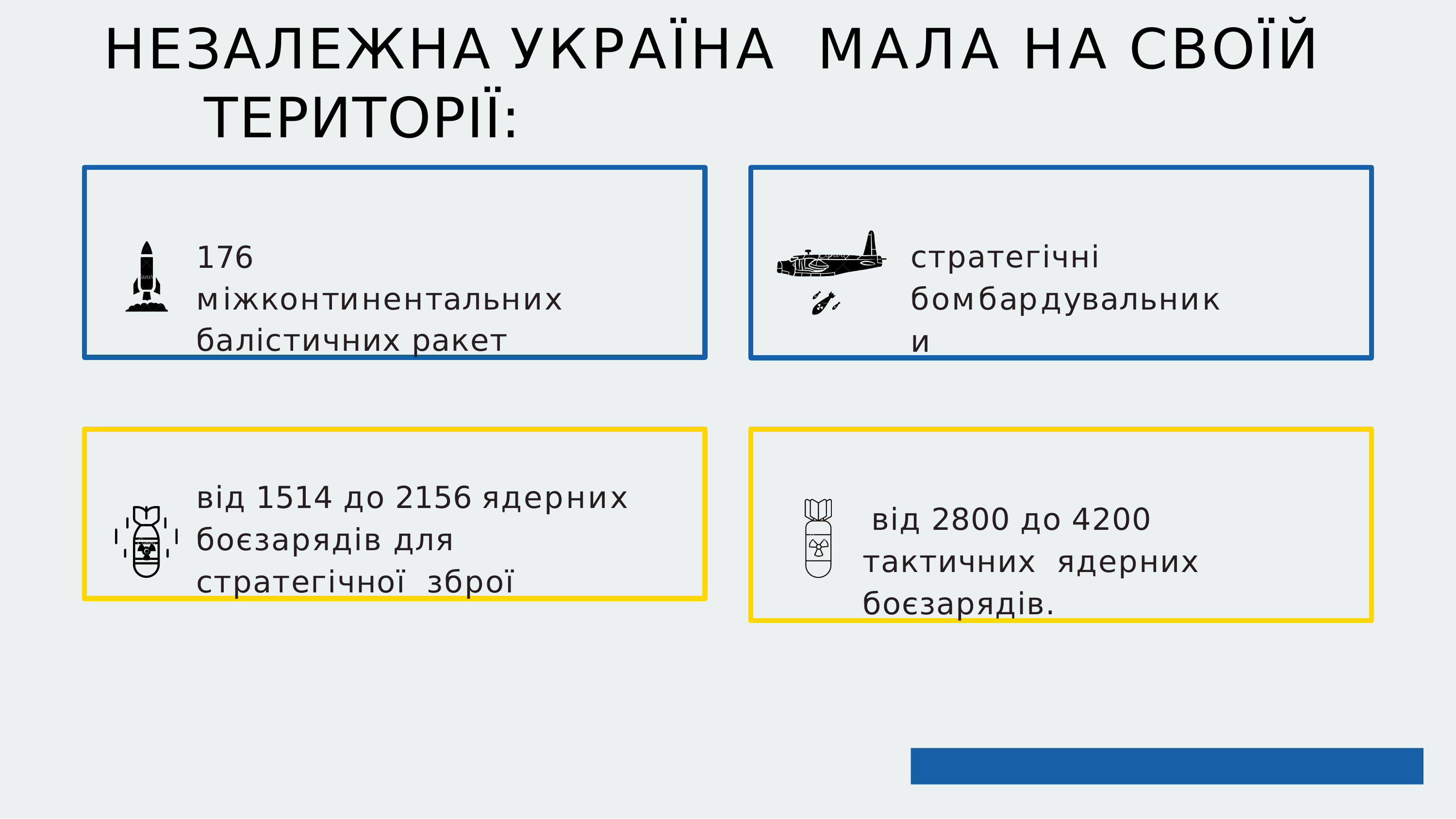

# НЕЗАЛЕЖНА УКРАЇНА  МАЛА НА СВОЇЙ ТЕРИТОРІЇ:

176 міжконтинентальних  балістичних ракет

стратегічні  бомбардувальники

від 1514 до 2156 ядерних  боєзарядів для стратегічної  зброї

від 2800 до 4200 тактичних  ядерних боєзарядів.